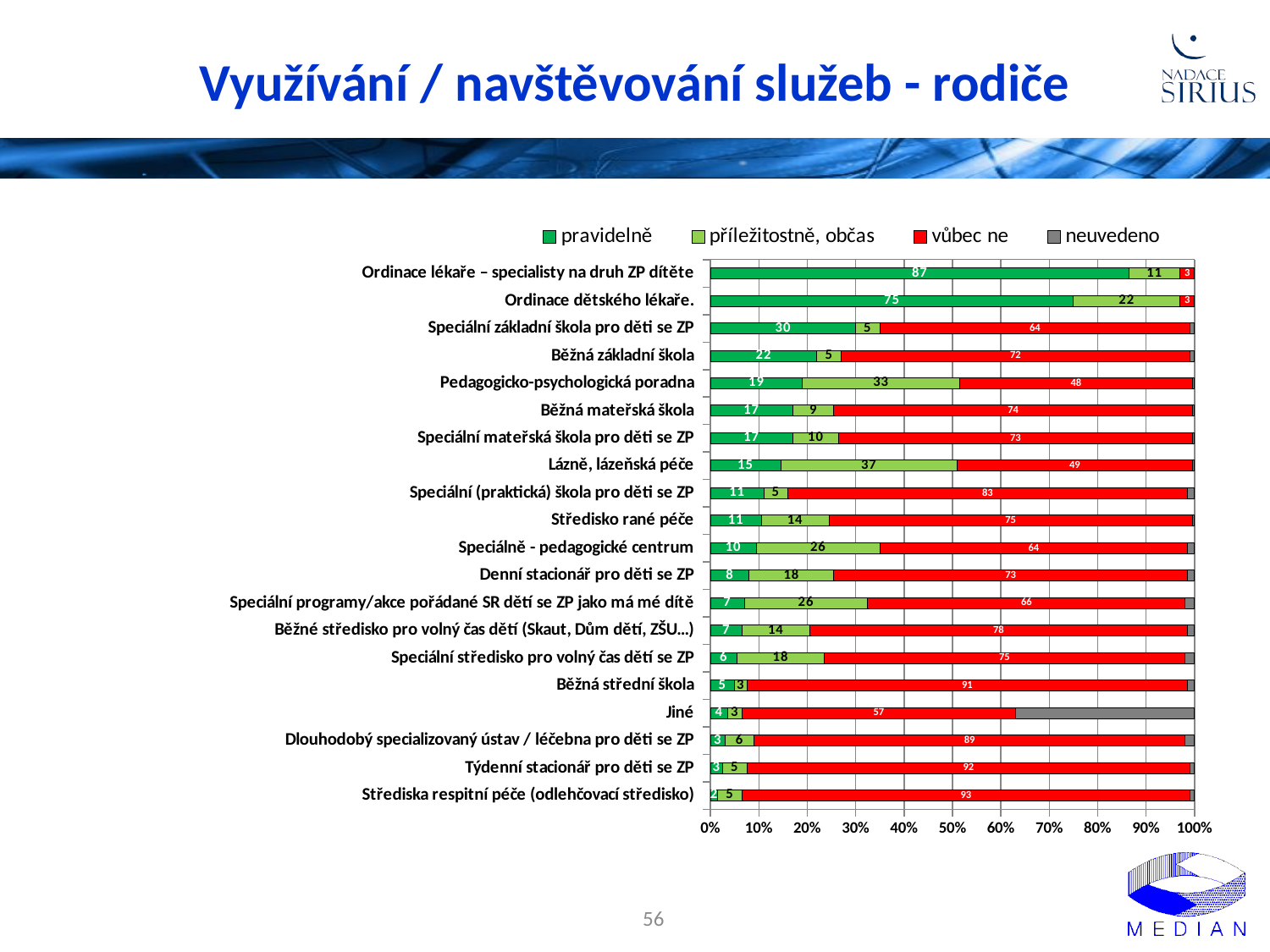

# Využívání / navštěvování služeb - rodiče

### Chart

| Category | pravidelně | příležitostně, občas | vůbec ne | neuvedeno |
|---|---|---|---|---|
| Ordinace lékaře – specialisty na druh ZP dítěte  | 86.5 | 10.5 | 3.0 | None |
| Ordinace dětského lékaře.  | 75.0 | 22.0 | 3.0 | None |
| Speciální základní škola pro děti se ZP  | 30.0 | 5.0 | 64.0 | 1.0 |
| Běžná základní škola  | 22.0 | 5.0 | 72.0 | 1.0 |
| Pedagogicko-psychologická poradna  | 19.0 | 32.5 | 48.0 | 0.5 |
| Běžná mateřská škola  | 17.0 | 8.5 | 74.0 | 0.5 |
| Speciální mateřská škola pro děti se ZP  | 17.0 | 9.5 | 73.0 | 0.5 |
| Lázně, lázeňská péče  | 14.5 | 36.5 | 48.5 | 0.5 |
| Speciální (praktická) škola pro děti se ZP  | 11.0 | 5.0 | 82.5 | 1.5 |
| Středisko rané péče  | 10.5 | 14.0 | 75.0 | 0.5 |
| Speciálně - pedagogické centrum  | 9.5 | 25.5 | 63.5 | 1.5 |
| Denní stacionář pro děti se ZP  | 8.0 | 17.5 | 73.0 | 1.5 |
| Speciální programy/akce pořádané SR dětí se ZP jako má mé dítě  | 7.0 | 25.5 | 65.5 | 2.0 |
| Běžné středisko pro volný čas dětí (Skaut, Dům dětí, ZŠU…)  | 6.5 | 14.0 | 78.0 | 1.5 |
| Speciální středisko pro volný čas dětí se ZP  | 5.5 | 18.0 | 74.5 | 2.0 |
| Běžná střední škola  | 5.0 | 2.5 | 91.0 | 1.5 |
| Jiné  | 3.5 | 3.0 | 56.5 | 37.0 |
| Dlouhodobý specializovaný ústav / léčebna pro děti se ZP  | 3.0 | 6.0 | 89.0 | 2.0 |
| Týdenní stacionář pro děti se ZP  | 2.5 | 5.0 | 91.5 | 1.0 |
| Střediska respitní péče (odlehčovací středisko)  | 1.5 | 5.0 | 92.5 | 1.0 |
56